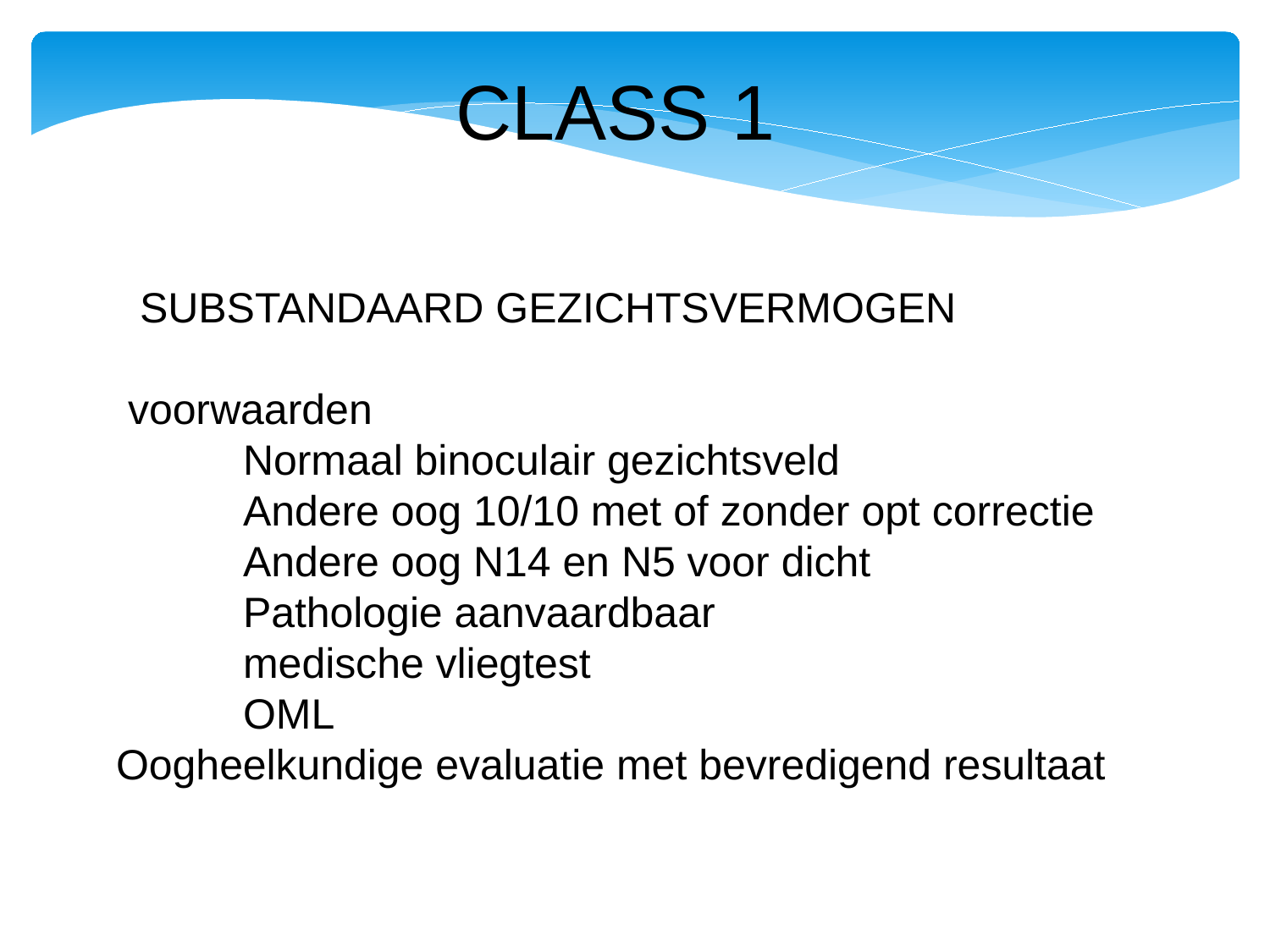

CLASS 1

  SUBSTANDAARD GEZICHTSVERMOGEN

 voorwaarden
	Normaal binoculair gezichtsveld
	Andere oog 10/10 met of zonder opt correctie
	Andere oog N14 en N5 voor dicht
	Pathologie aanvaardbaar
	medische vliegtest
	OML
Oogheelkundige evaluatie met bevredigend resultaat